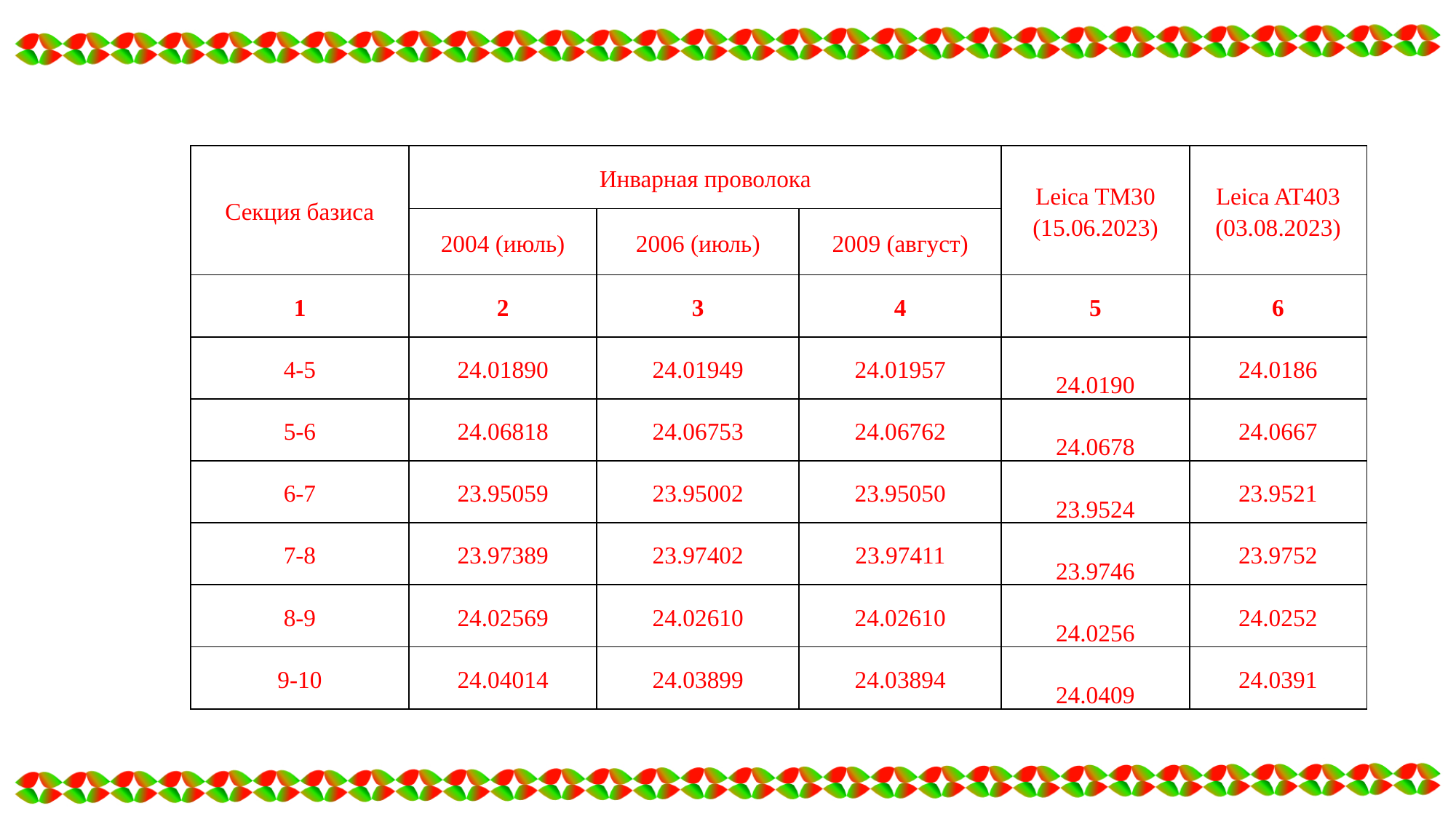

| Секция базиса | Инварная проволока |  |  | Leica TM30 (15.06.2023) | Leica AT403 (03.08.2023) |
| --- | --- | --- | --- | --- | --- |
|  | 2004 (июль) | 2006 (июль) | 2009 (август) |  |  |
| 1 | 2 | 3 | 4 | 5 | 6 |
| 4-5 | 24.01890 | 24.01949 | 24.01957 | 24.0190 | 24.0186 |
| 5-6 | 24.06818 | 24.06753 | 24.06762 | 24.0678 | 24.0667 |
| 6-7 | 23.95059 | 23.95002 | 23.95050 | 23.9524 | 23.9521 |
| 7-8 | 23.97389 | 23.97402 | 23.97411 | 23.9746 | 23.9752 |
| 8-9 | 24.02569 | 24.02610 | 24.02610 | 24.0256 | 24.0252 |
| 9-10 | 24.04014 | 24.03899 | 24.03894 | 24.0409 | 24.0391 |